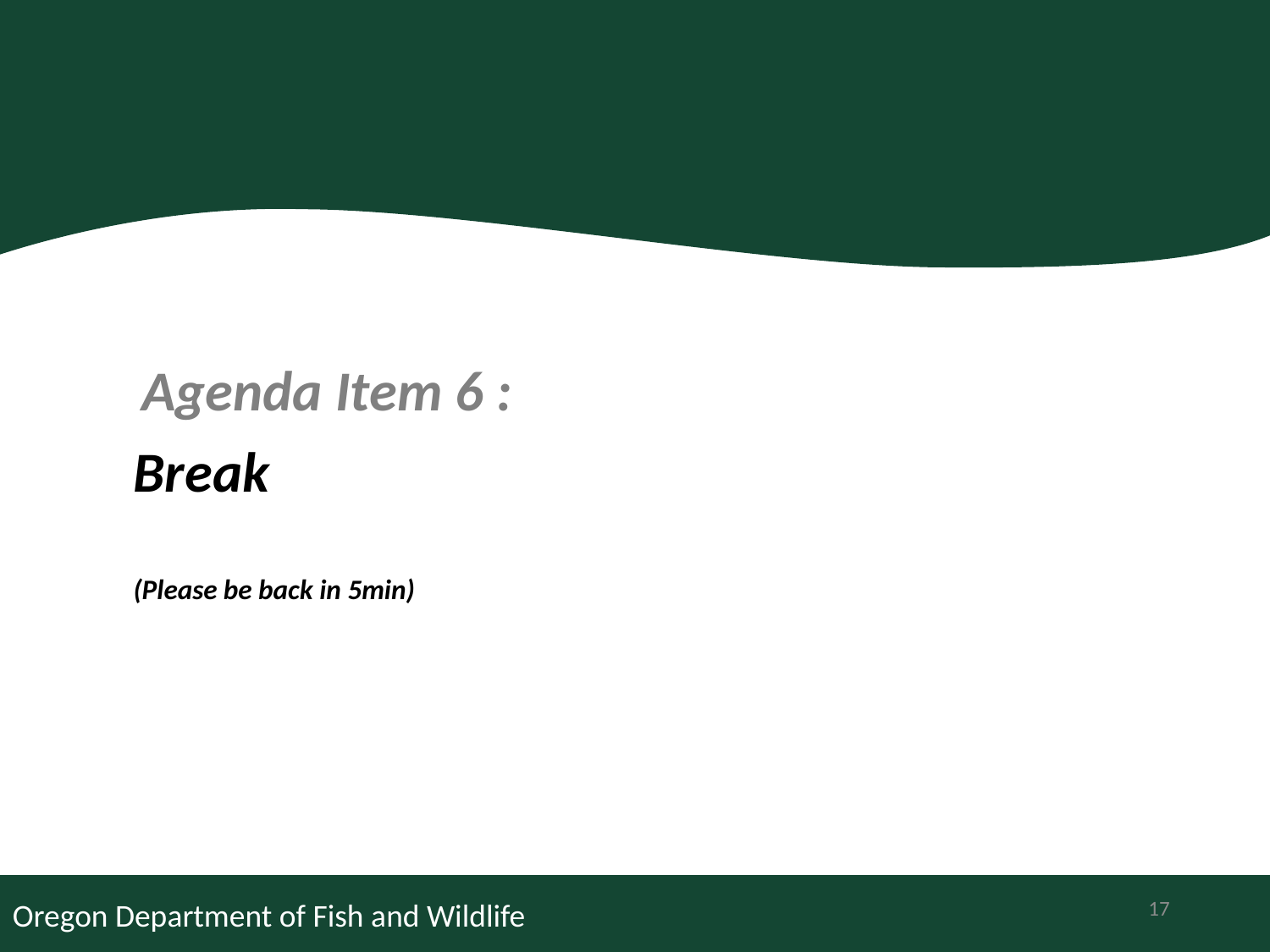

Agenda Item 6 :
Break

(Please be back in 5min)
17